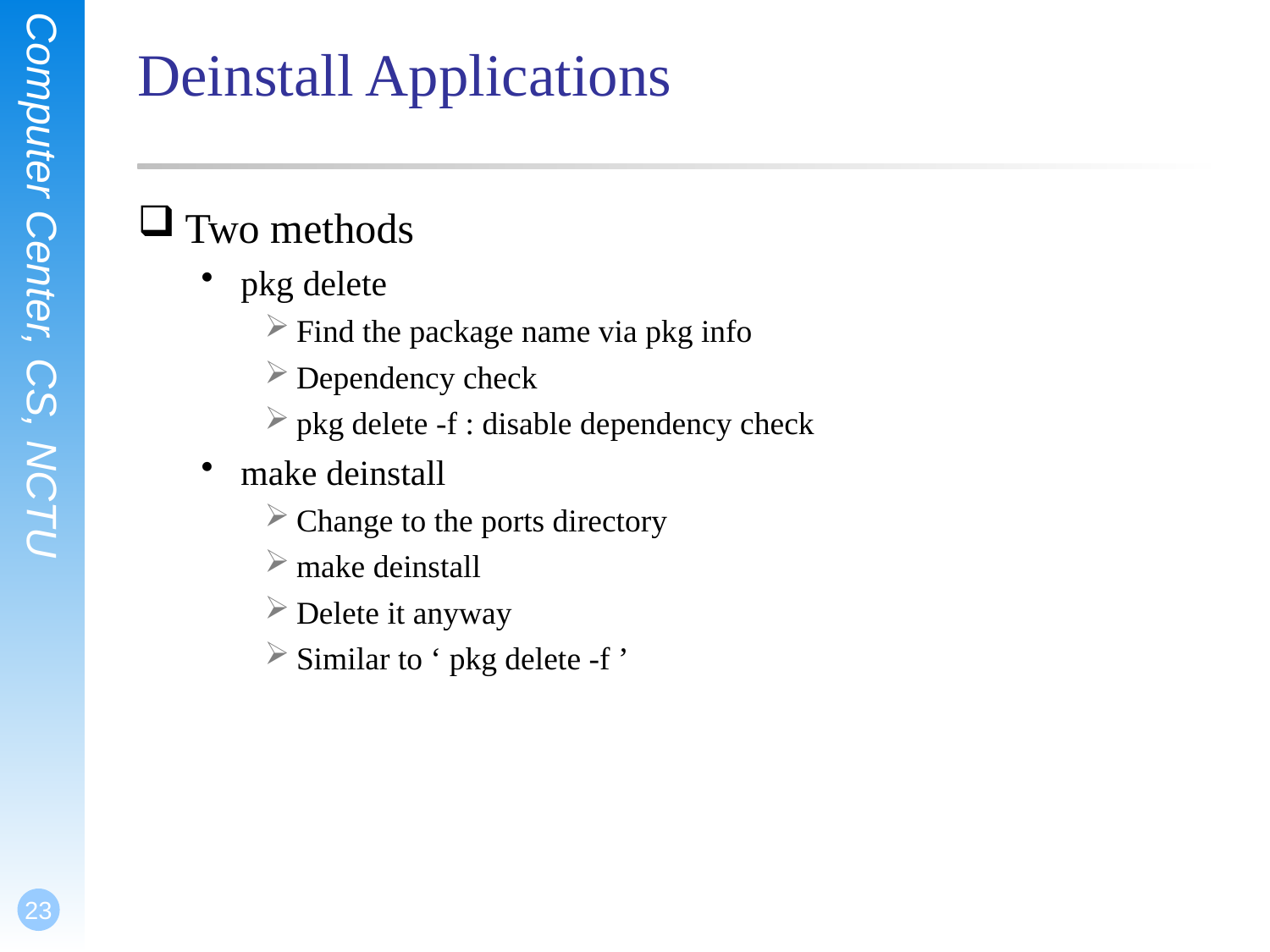

# Deinstall Applications
Two methods
pkg delete
Find the package name via pkg info
Dependency check
pkg delete -f : disable dependency check
make deinstall
Change to the ports directory
make deinstall
Delete it anyway
Similar to ‘ pkg delete -f ’